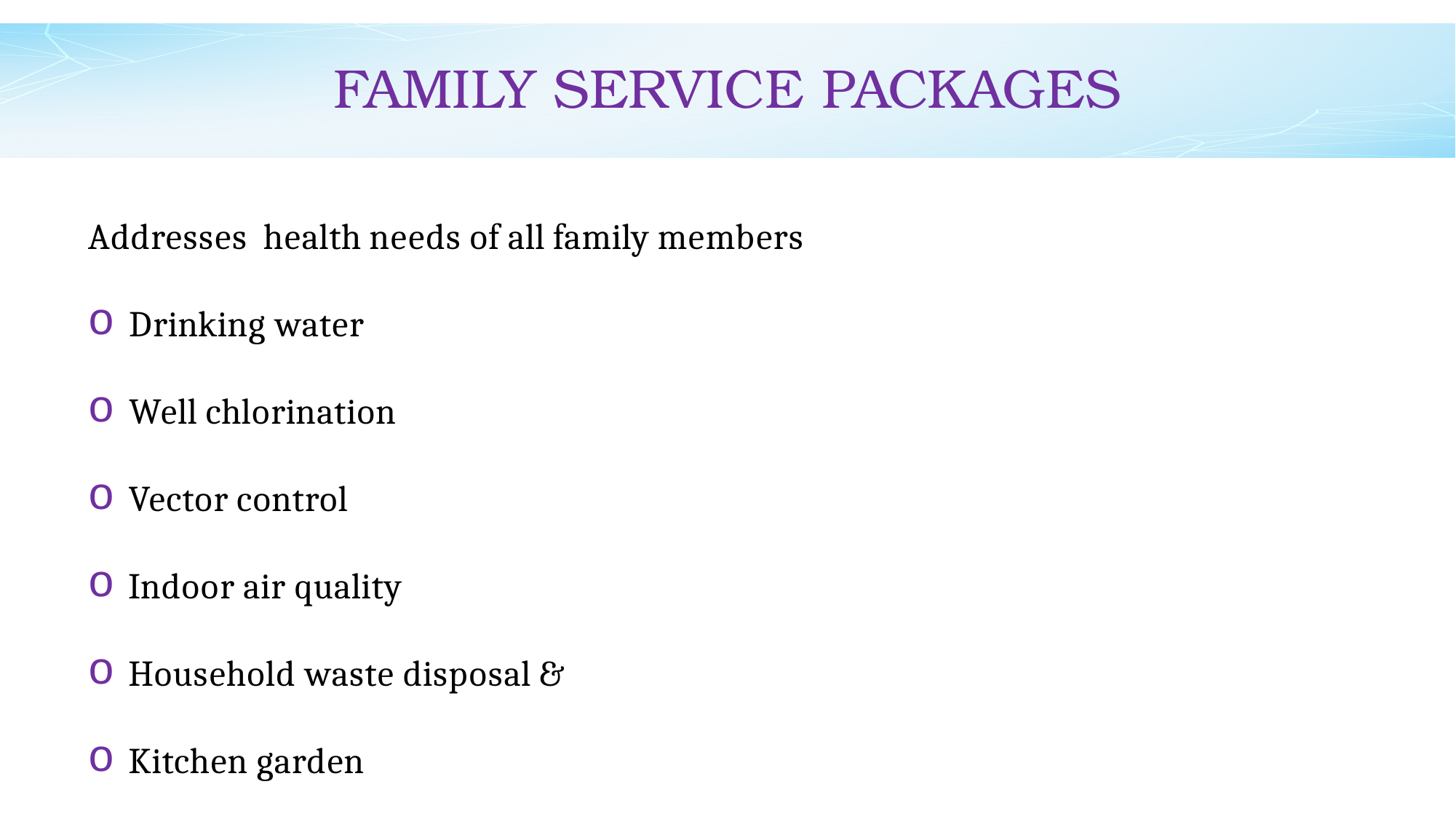

# FAMILY SERVICE PACKAGES
Addresses  health needs of all family members
Drinking water
Well chlorination
Vector control
Indoor air quality
Household waste disposal &
Kitchen garden